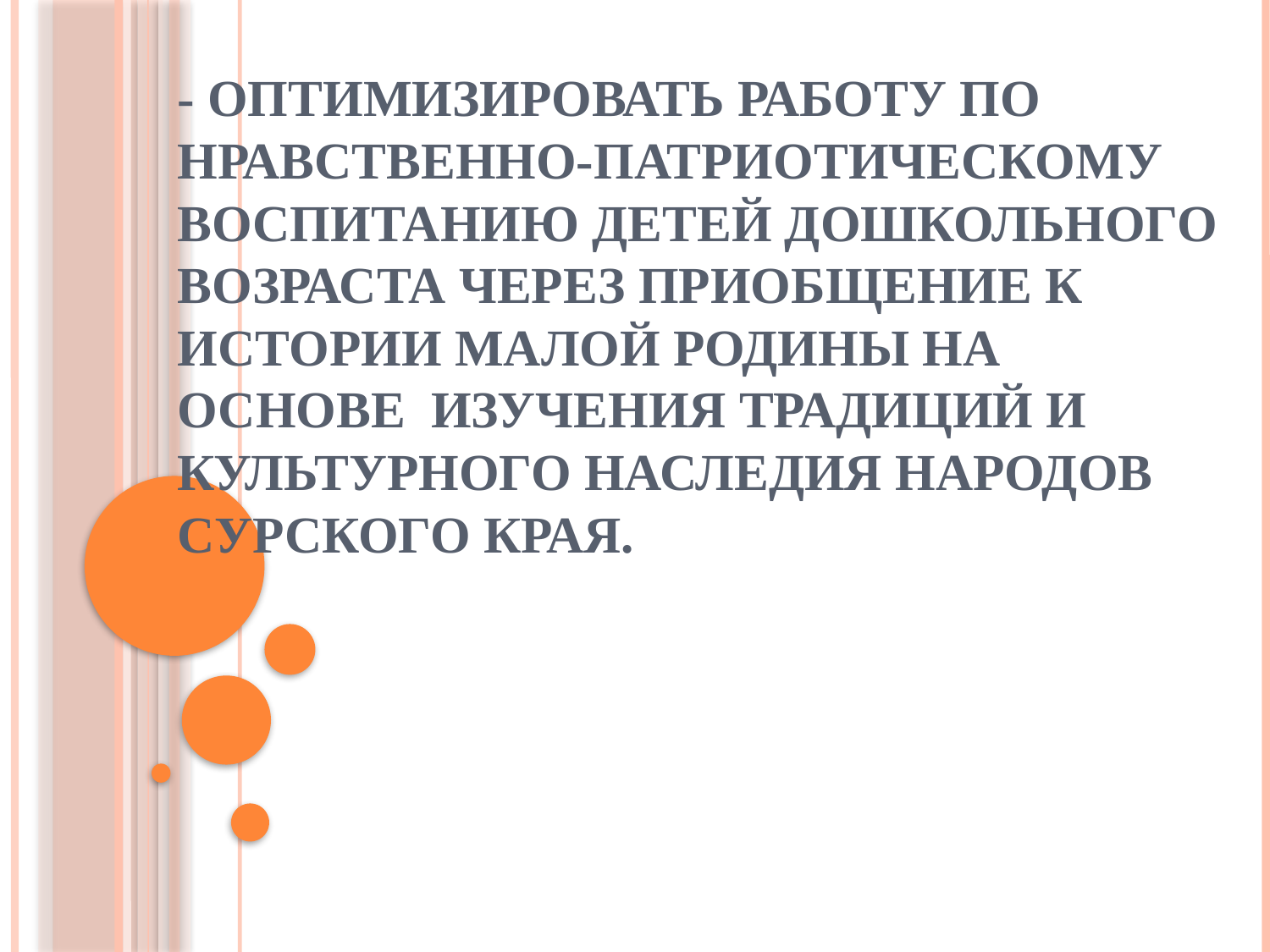

# - Оптимизировать работу по нравственно-патриотическому воспитанию детей дошкольного возраста через приобщение к истории малой Родины на основе  изучения традиций и культурного наследия народов Сурского края.